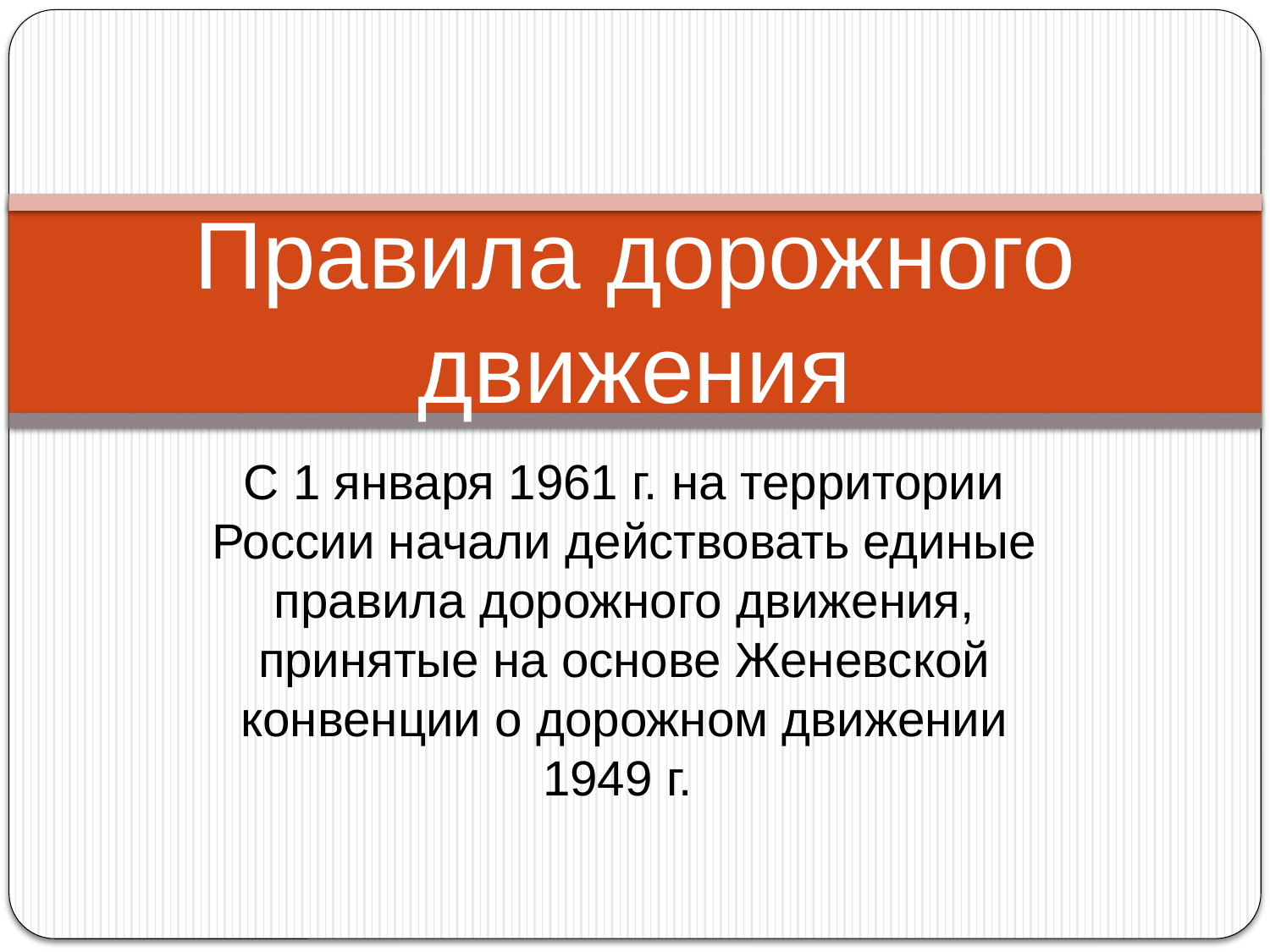

# Правила дорожного движения
С 1 января 1961 г. на территории России начали действовать единые правила дорожного движения, принятые на основе Женевской конвенции о дорожном движении 1949 г.